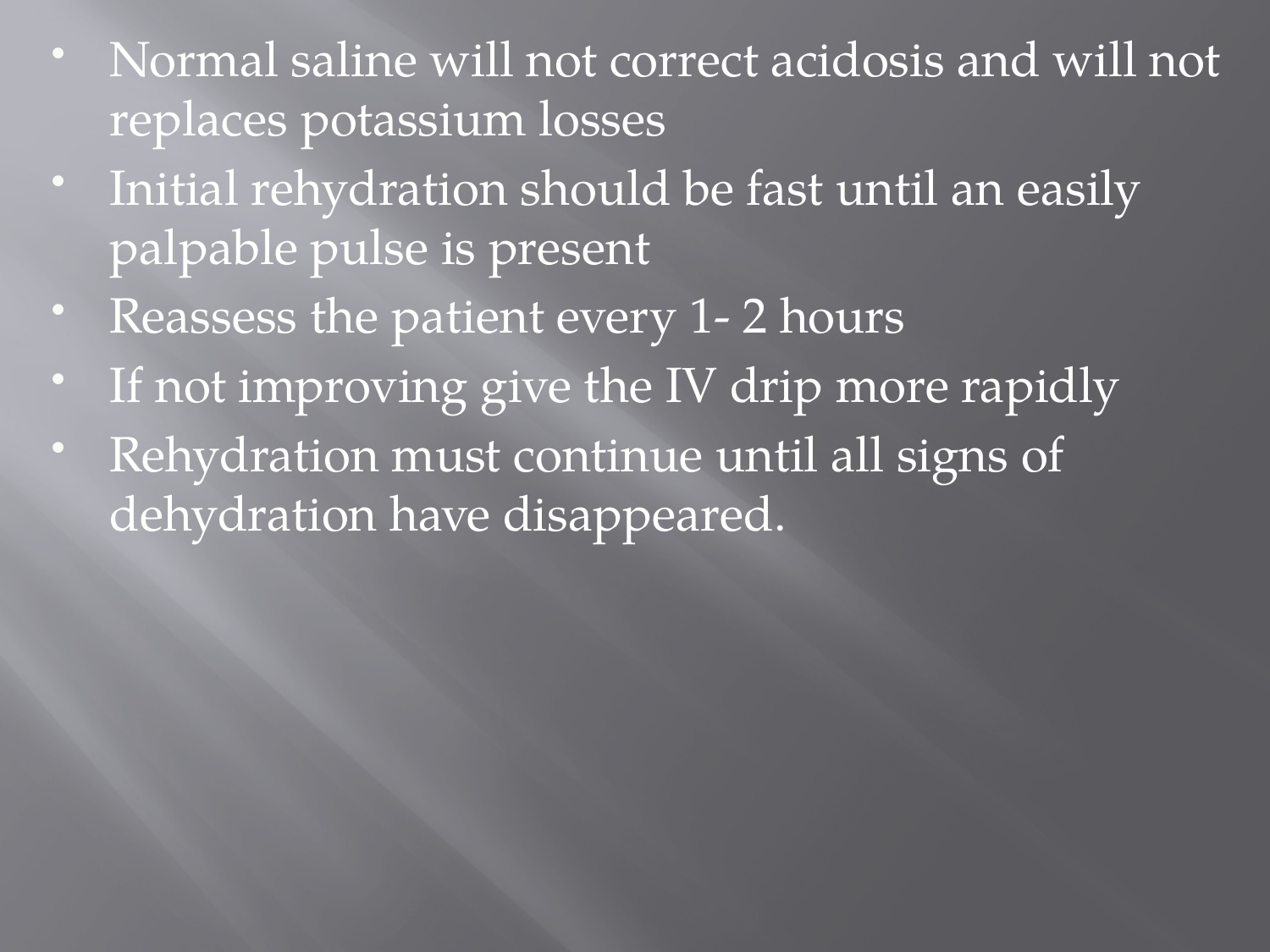

Normal saline will not correct acidosis and will not replaces potassium losses
Initial rehydration should be fast until an easily palpable pulse is present
Reassess the patient every 1- 2 hours
If not improving give the IV drip more rapidly
Rehydration must continue until all signs of dehydration have disappeared.